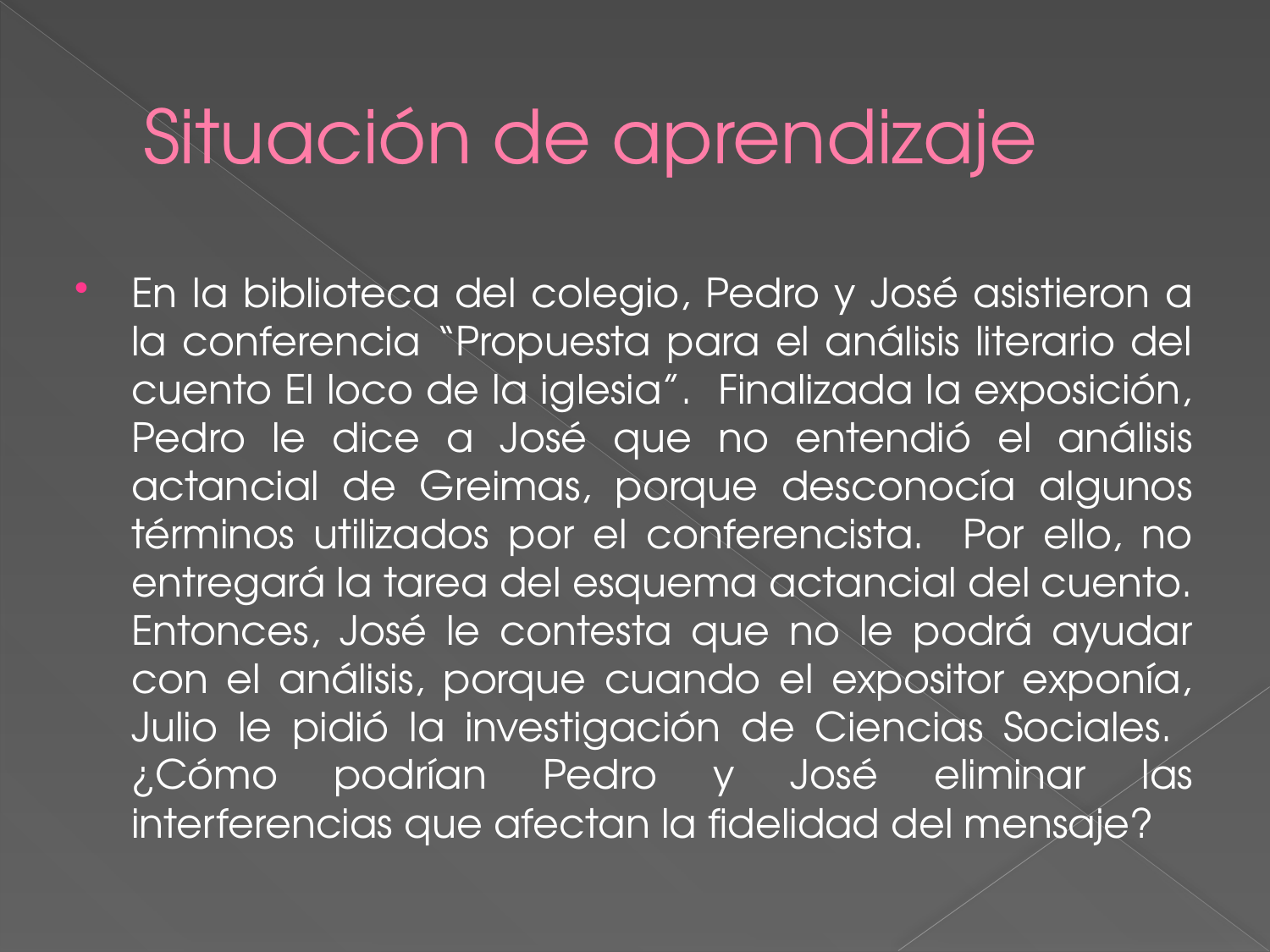

# Situación de aprendizaje
En la biblioteca del colegio, Pedro y José asistieron a la conferencia “Propuesta para el análisis literario del cuento El loco de la iglesia”.  Finalizada la exposición, Pedro le dice a José que no entendió el análisis actancial de Greimas, porque desconocía algunos términos utilizados por el conferencista.  Por ello, no entregará la tarea del esquema actancial del cuento. Entonces, José le contesta que no le podrá ayudar con el análisis, porque cuando el expositor exponía, Julio le pidió la investigación de Ciencias Sociales.  ¿Cómo podrían Pedro y José eliminar las interferencias que afectan la fidelidad del mensaje?